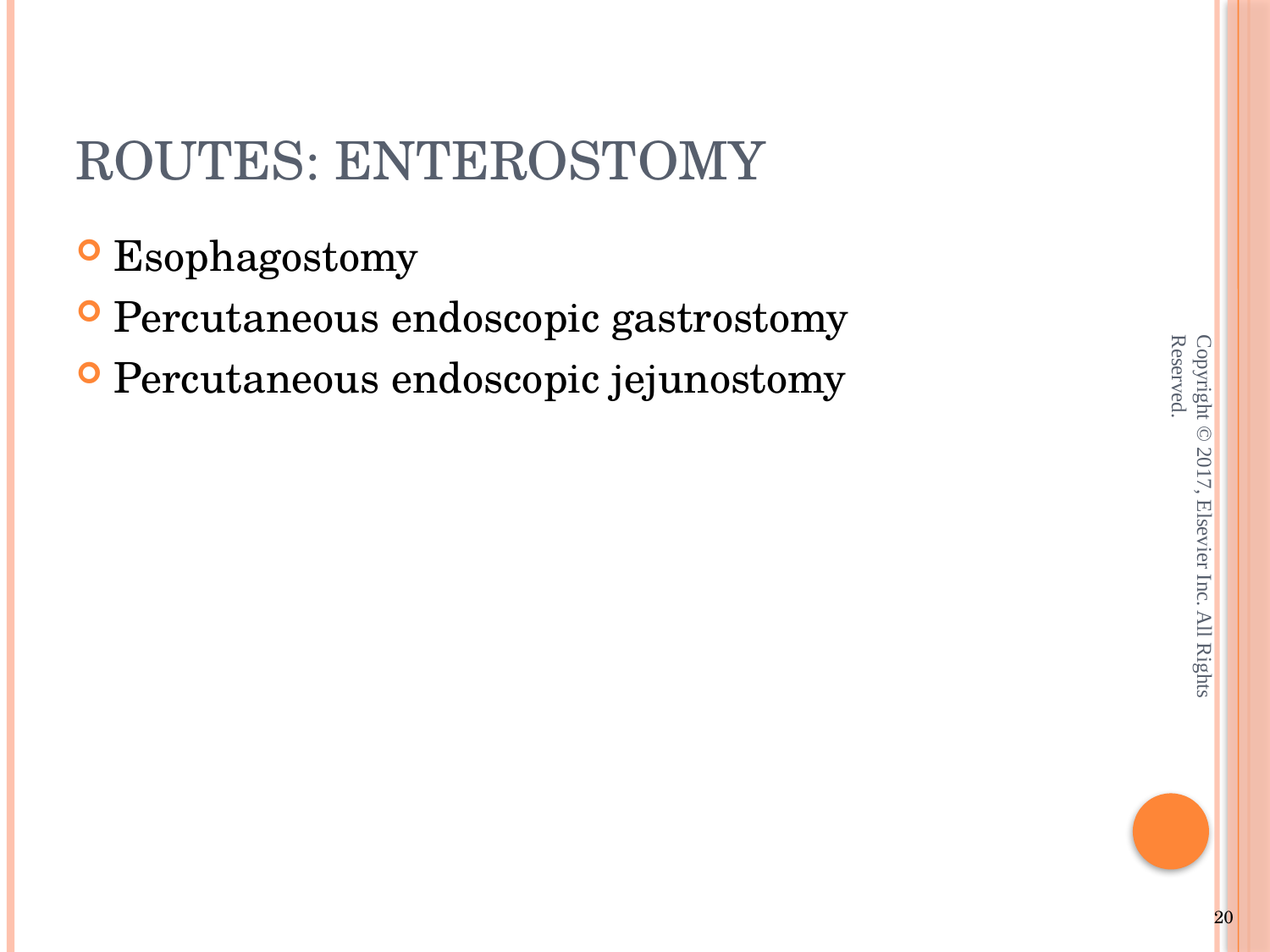

# Routes: Enterostomy
Esophagostomy
Percutaneous endoscopic gastrostomy
Percutaneous endoscopic jejunostomy
Copyright © 2017, Elsevier Inc. All Rights Reserved.
20